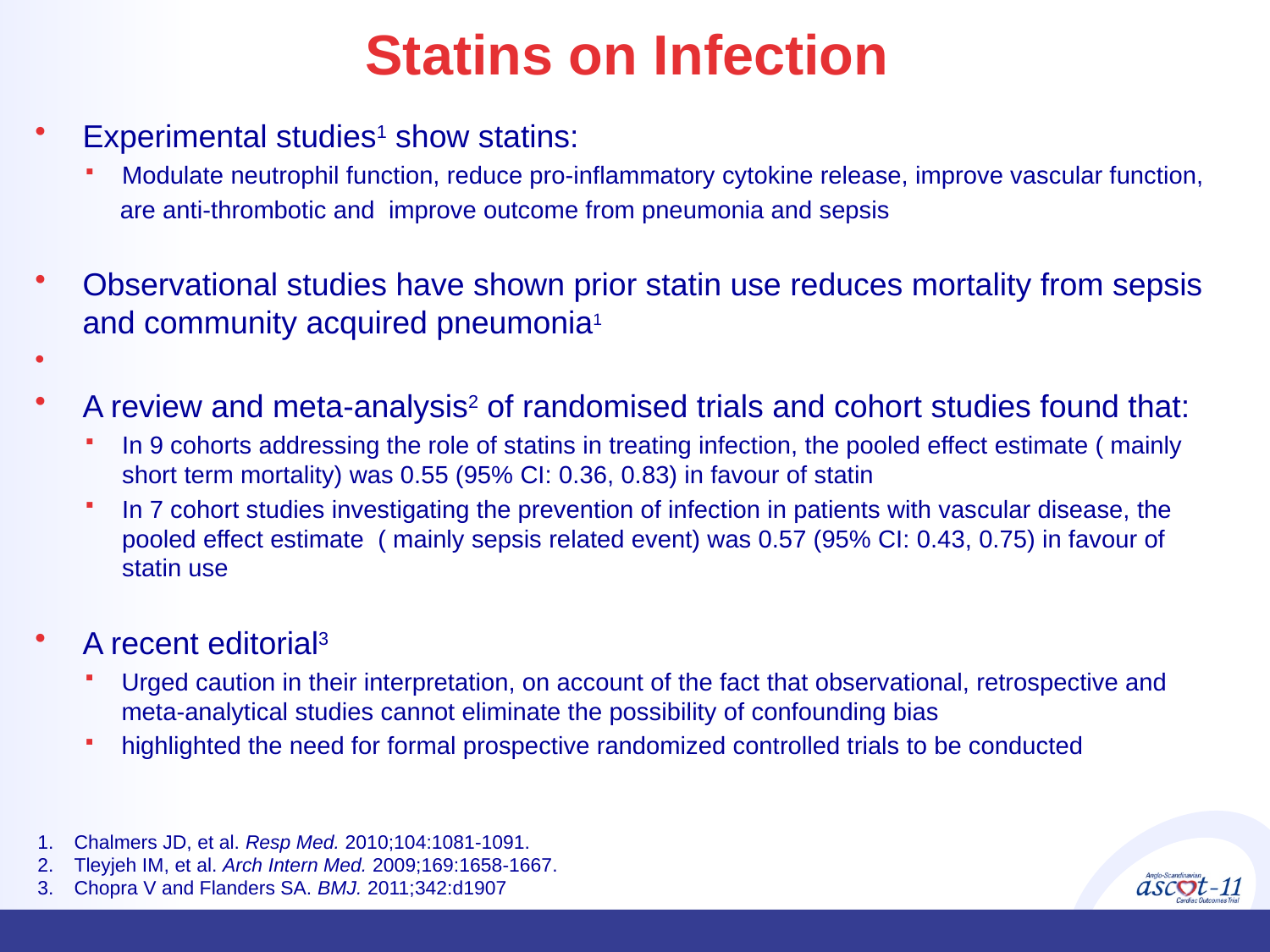

# Statins on Infection
Experimental studies1 show statins:
Modulate neutrophil function, reduce pro-inflammatory cytokine release, improve vascular function,
     are anti-thrombotic and  improve outcome from pneumonia and sepsis

Observational studies have shown prior statin use reduces mortality from sepsis and community acquired pneumonia1

A review and meta-analysis2 of randomised trials and cohort studies found that:
In 9 cohorts addressing the role of statins in treating infection, the pooled effect estimate ( mainly short term mortality) was 0.55 (95% CI: 0.36, 0.83) in favour of statin
In 7 cohort studies investigating the prevention of infection in patients with vascular disease, the pooled effect estimate  ( mainly sepsis related event) was 0.57 (95% CI: 0.43, 0.75) in favour of statin use

A recent editorial3
Urged caution in their interpretation, on account of the fact that observational, retrospective and meta-analytical studies cannot eliminate the possibility of confounding bias
highlighted the need for formal prospective randomized controlled trials to be conducted
Chalmers JD, et al. Resp Med. 2010;104:1081-1091.
Tleyjeh IM, et al. Arch Intern Med. 2009;169:1658-1667.
Chopra V and Flanders SA. BMJ. 2011;342:d1907